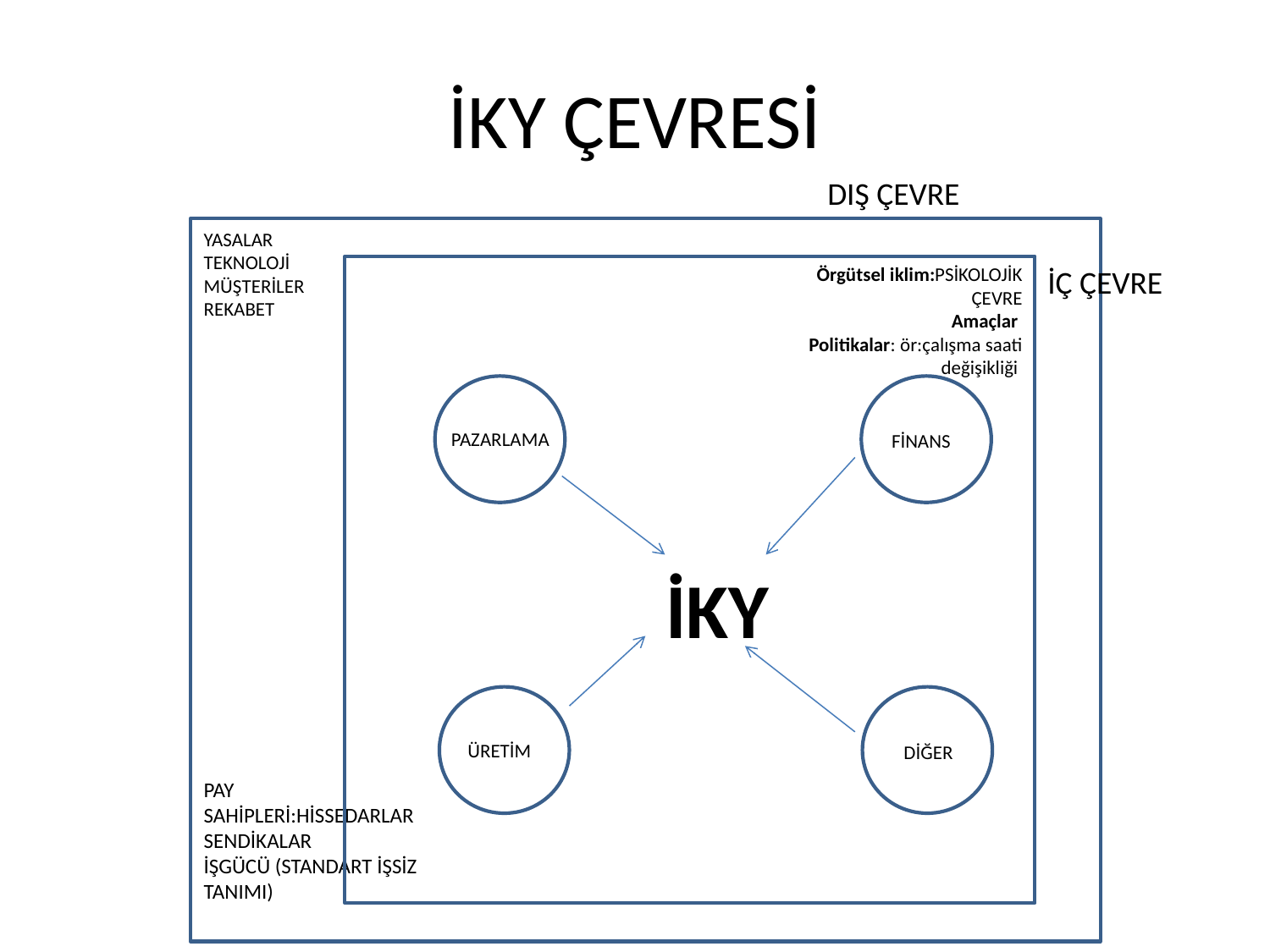

# İKY ÇEVRESİ
DIŞ ÇEVRE

YASALAR
TEKNOLOJİ
MÜŞTERİLER
REKABET

Örgütsel iklim:PSİKOLOJİK ÇEVRE
Amaçlar
Politikalar: ör:çalışma saati değişikliği
İÇ ÇEVRE

PAZARLAMA
FİNANS
İKY

ÜRETİM
DİĞER
PAY SAHİPLERİ:HİSSEDARLAR
SENDİKALAR
İŞGÜCÜ (STANDART İŞSİZ TANIMI)